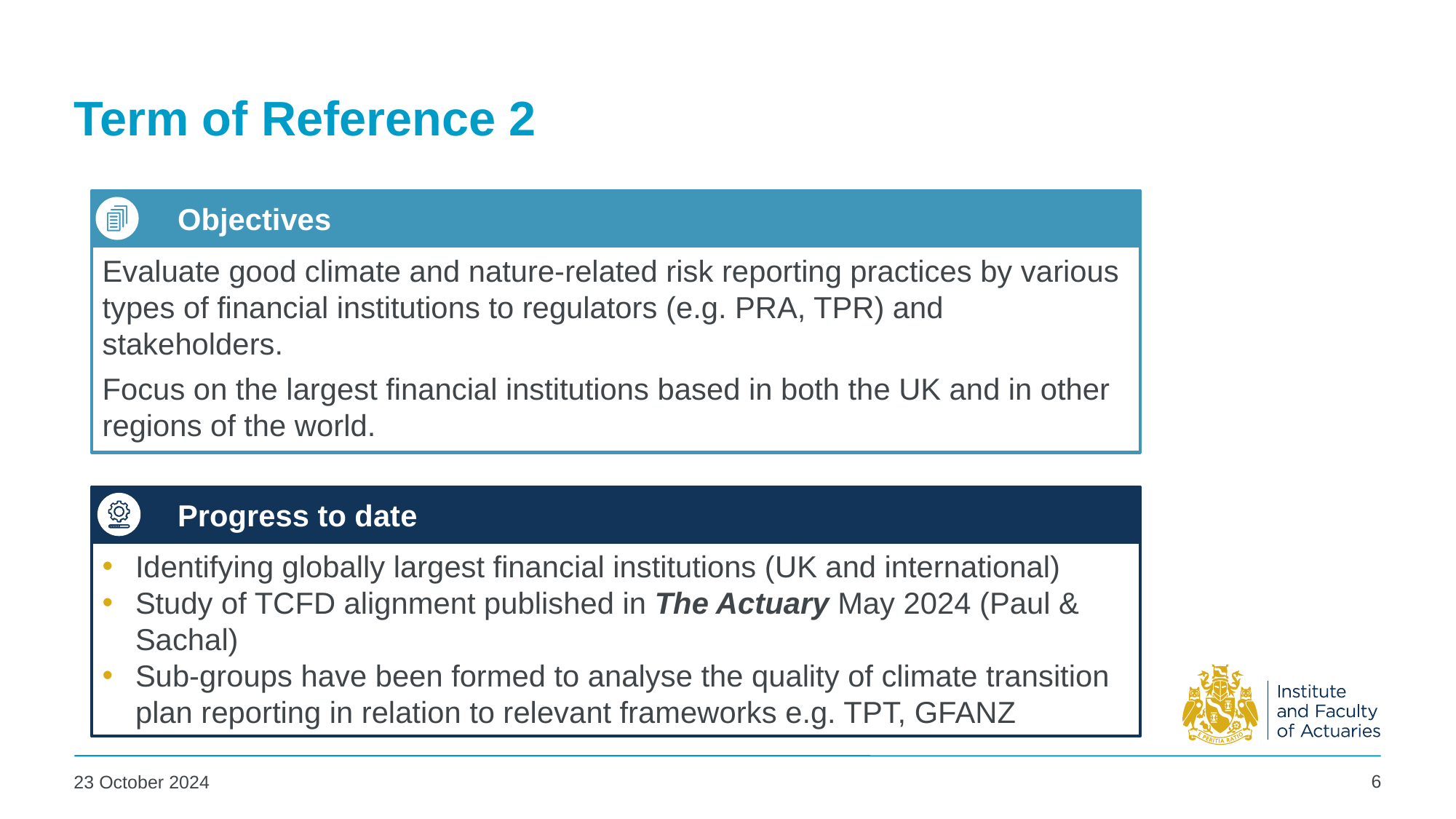

# Term of Reference 2
         Objectives

Evaluate good climate and nature-related risk reporting practices by various types of financial institutions to regulators (e.g. PRA, TPR) and stakeholders.
Focus on the largest financial institutions based in both the UK and in other regions of the world.
         Progress to date

Identifying globally largest financial institutions (UK and international)
Study of TCFD alignment published in The Actuary May 2024 (Paul & Sachal)
Sub-groups have been formed to analyse the quality of climate transition plan reporting in relation to relevant frameworks e.g. TPT, GFANZ
6
23 October 2024